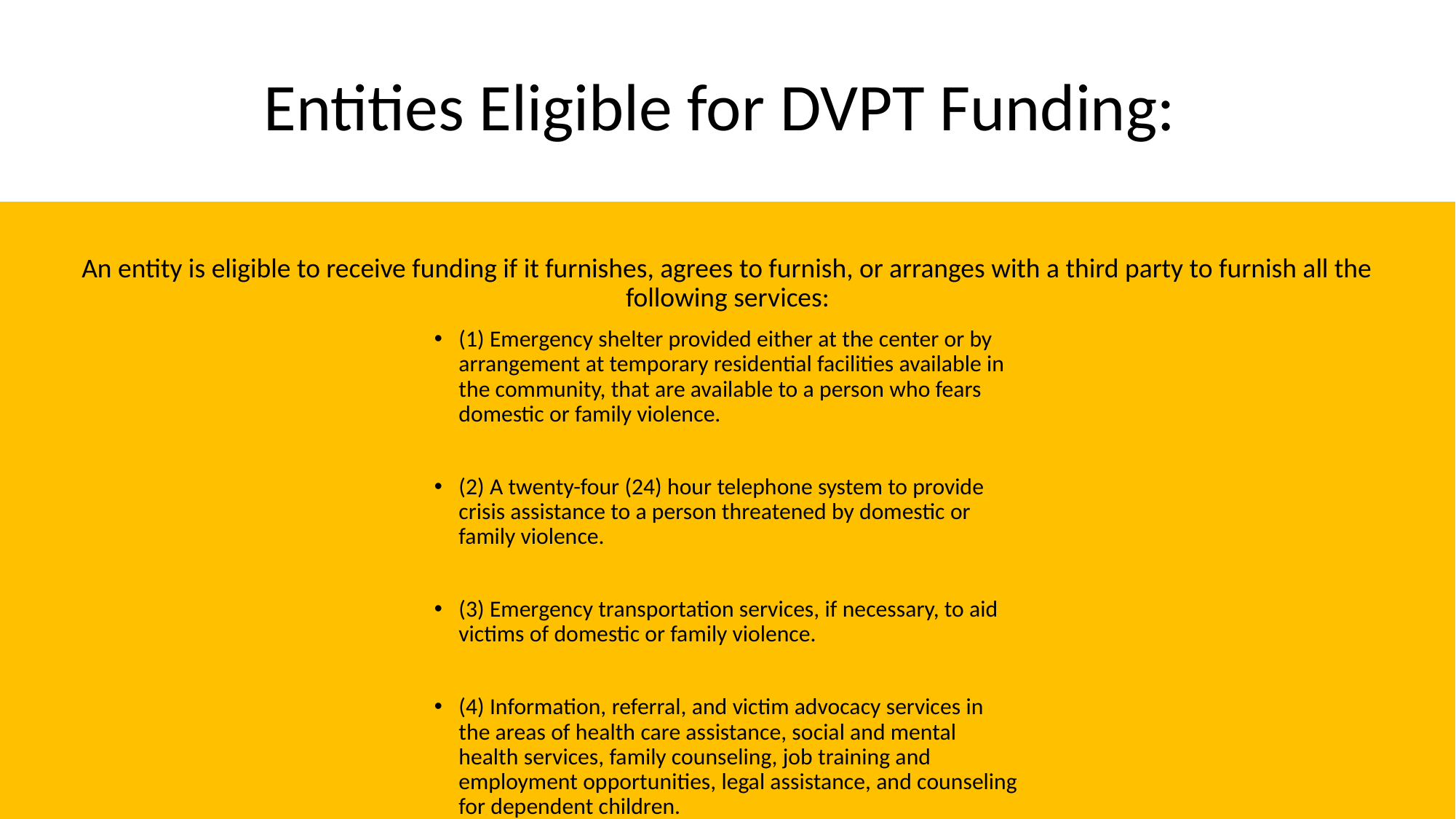

# Entities Eligible for DVPT Funding:

An entity is eligible to receive funding if it furnishes, agrees to furnish, or arranges with a third party to furnish all the following services:
(1) Emergency shelter provided either at the center or by arrangement at temporary residential facilities available in the community, that are available to a person who fears domestic or family violence.

(2) A twenty-four (24) hour telephone system to provide crisis assistance to a person threatened by domestic or family violence.

(3) Emergency transportation services, if necessary, to aid victims of domestic or family violence.

(4) Information, referral, and victim advocacy services in the areas of health care assistance, social and mental health services, family counseling, job training and employment opportunities, legal assistance, and counseling for dependent children.